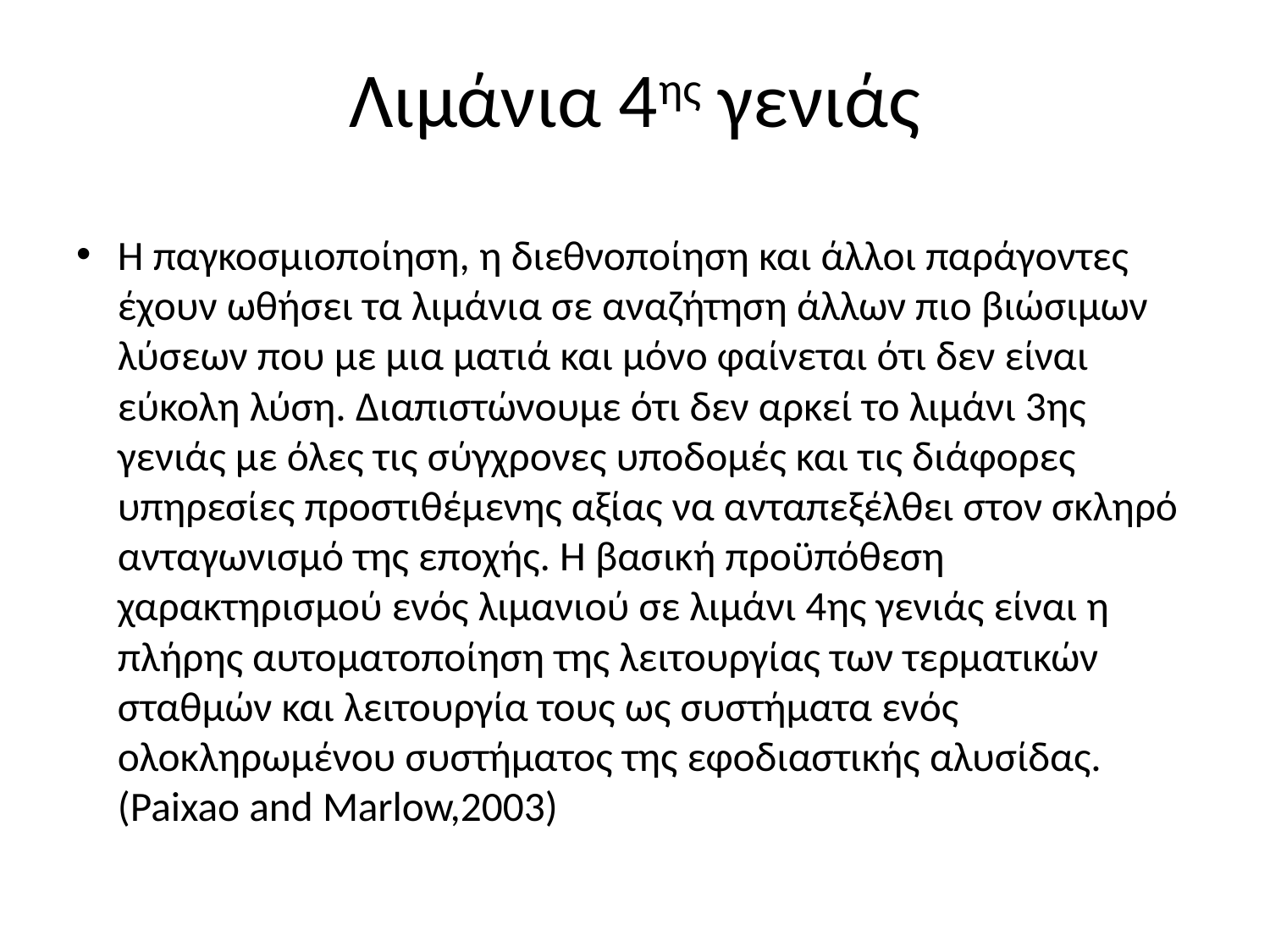

# Λιμάνια 4ης γενιάς
Η παγκοσμιοποίηση, η διεθνοποίηση και άλλοι παράγοντες έχουν ωθήσει τα λιμάνια σε αναζήτηση άλλων πιο βιώσιμων λύσεων που με μια ματιά και μόνο φαίνεται ότι δεν είναι εύκολη λύση. Διαπιστώνουμε ότι δεν αρκεί το λιμάνι 3ης γενιάς με όλες τις σύγχρονες υποδομές και τις διάφορες υπηρεσίες προστιθέμενης αξίας να ανταπεξέλθει στον σκληρό ανταγωνισμό της εποχής. H βασική προϋπόθεση χαρακτηρισμού ενός λιμανιού σε λιμάνι 4ης γενιάς είναι η πλήρης αυτοματοποίηση της λειτουργίας των τερματικών σταθμών και λειτουργία τους ως συστήματα ενός ολοκληρωμένου συστήματος της εφοδιαστικής αλυσίδας. (Paixao and Marlow,2003)